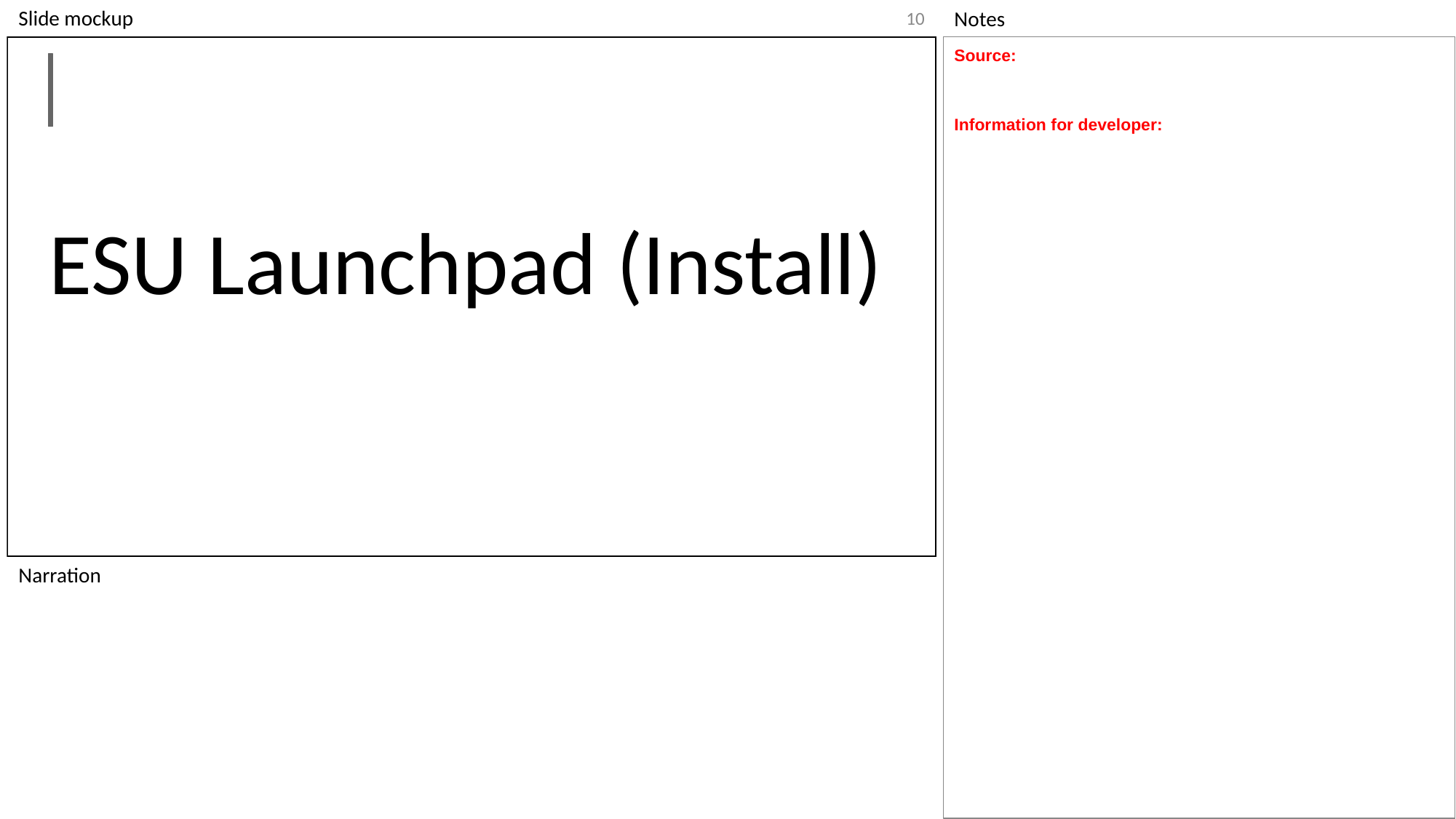

10
Source:

Information for developer:

ESU Launchpad (Install)